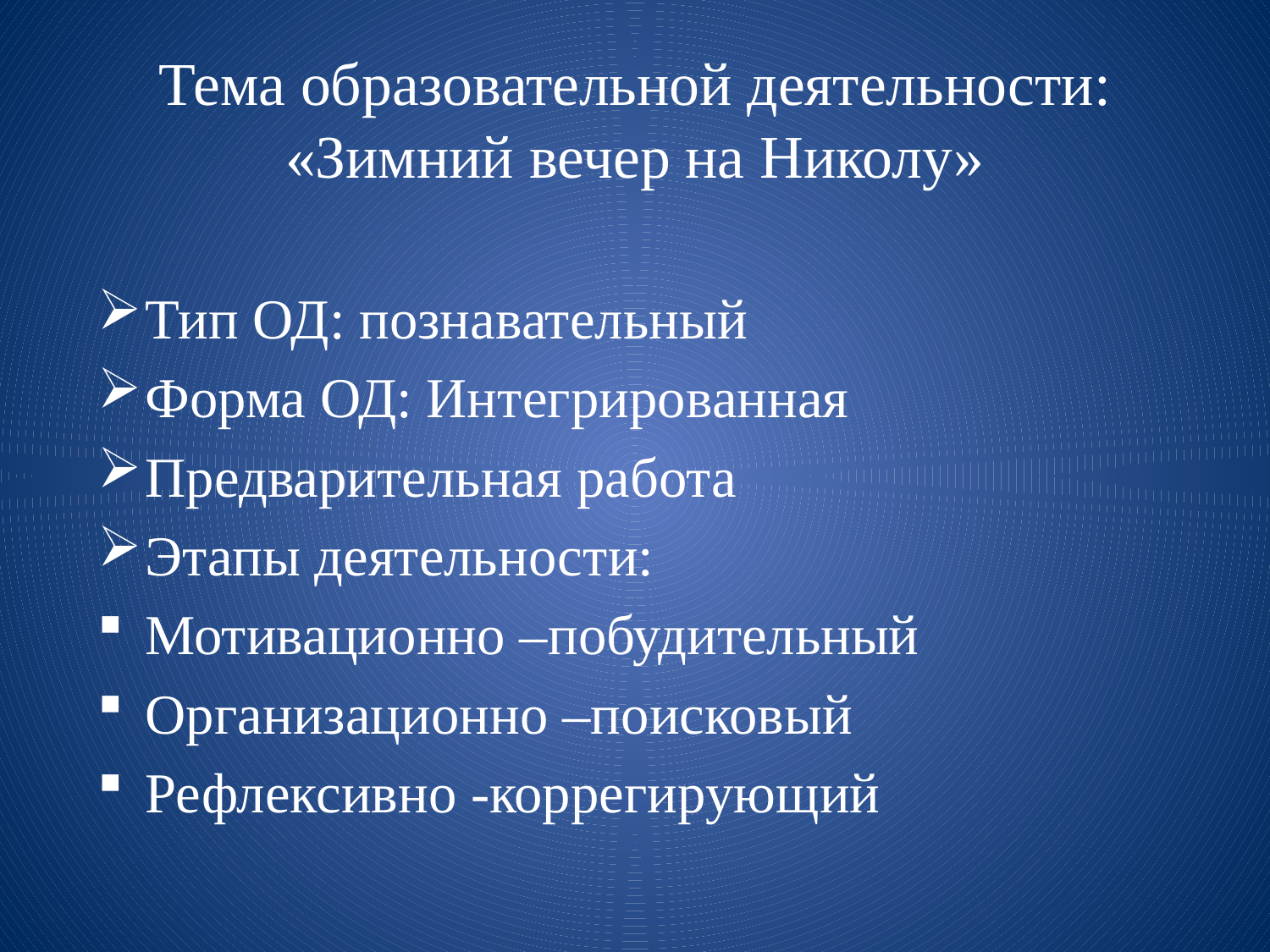

# Тема образовательной деятельности: «Зимний вечер на Николу»
Тип ОД: познавательный
Форма ОД: Интегрированная
Предварительная работа
Этапы деятельности:
Мотивационно –побудительный
Организационно –поисковый
Рефлексивно -коррегирующий